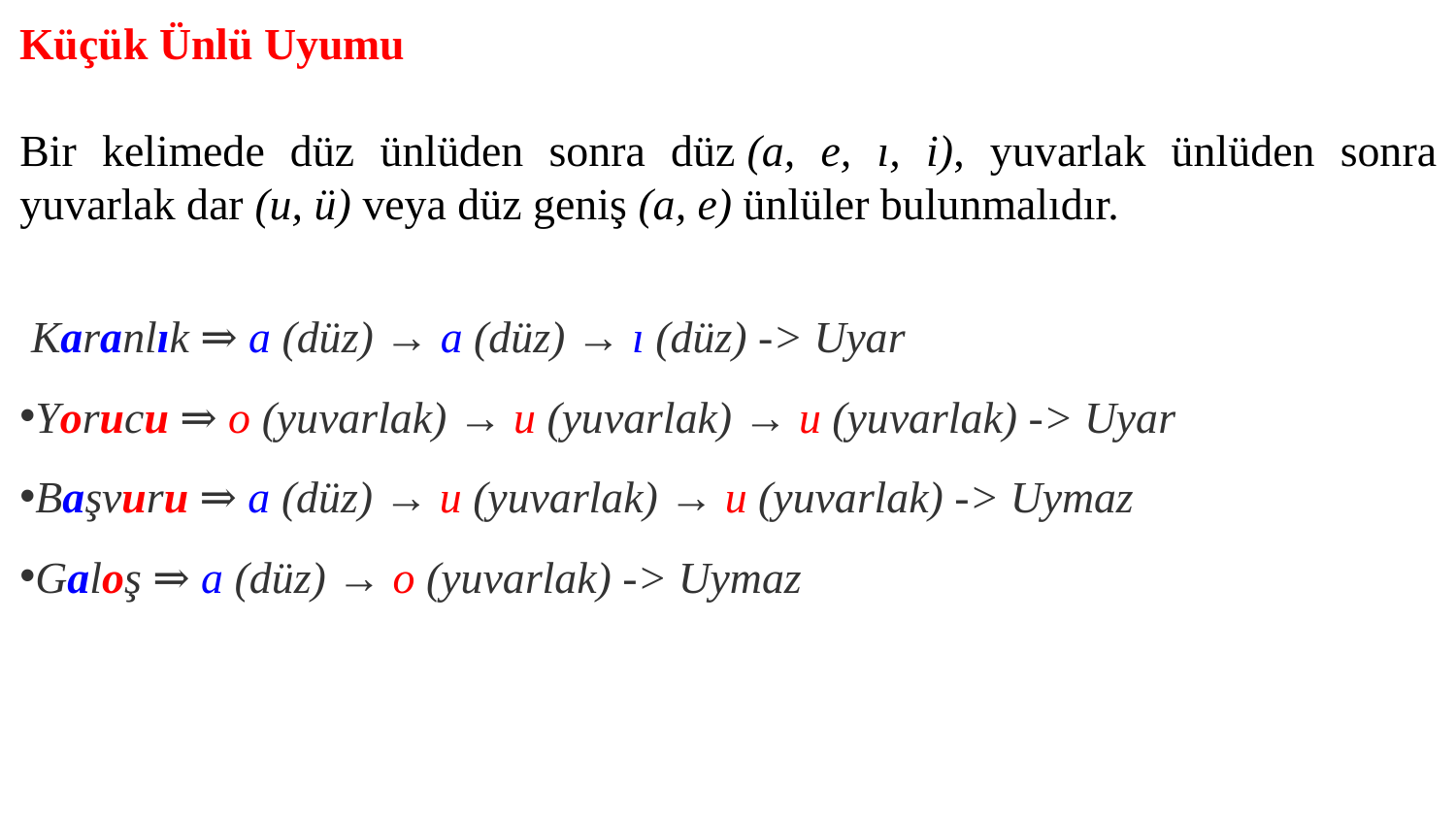

Küçük Ünlü Uyumu

Bir kelimede düz ünlüden sonra düz (a, e, ı, i), yuvarlak ünlüden sonra yuvarlak dar (u, ü) veya düz geniş (a, e) ünlüler bulunmalıdır.

 Karanlık ⇒ a (düz) → a (düz) → ı (düz) -> Uyar
Yorucu ⇒ o (yuvarlak) → u (yuvarlak) → u (yuvarlak) -> Uyar
Başvuru ⇒ a (düz) → u (yuvarlak) → u (yuvarlak) -> Uymaz
Galoş ⇒ a (düz) → o (yuvarlak) -> Uymaz